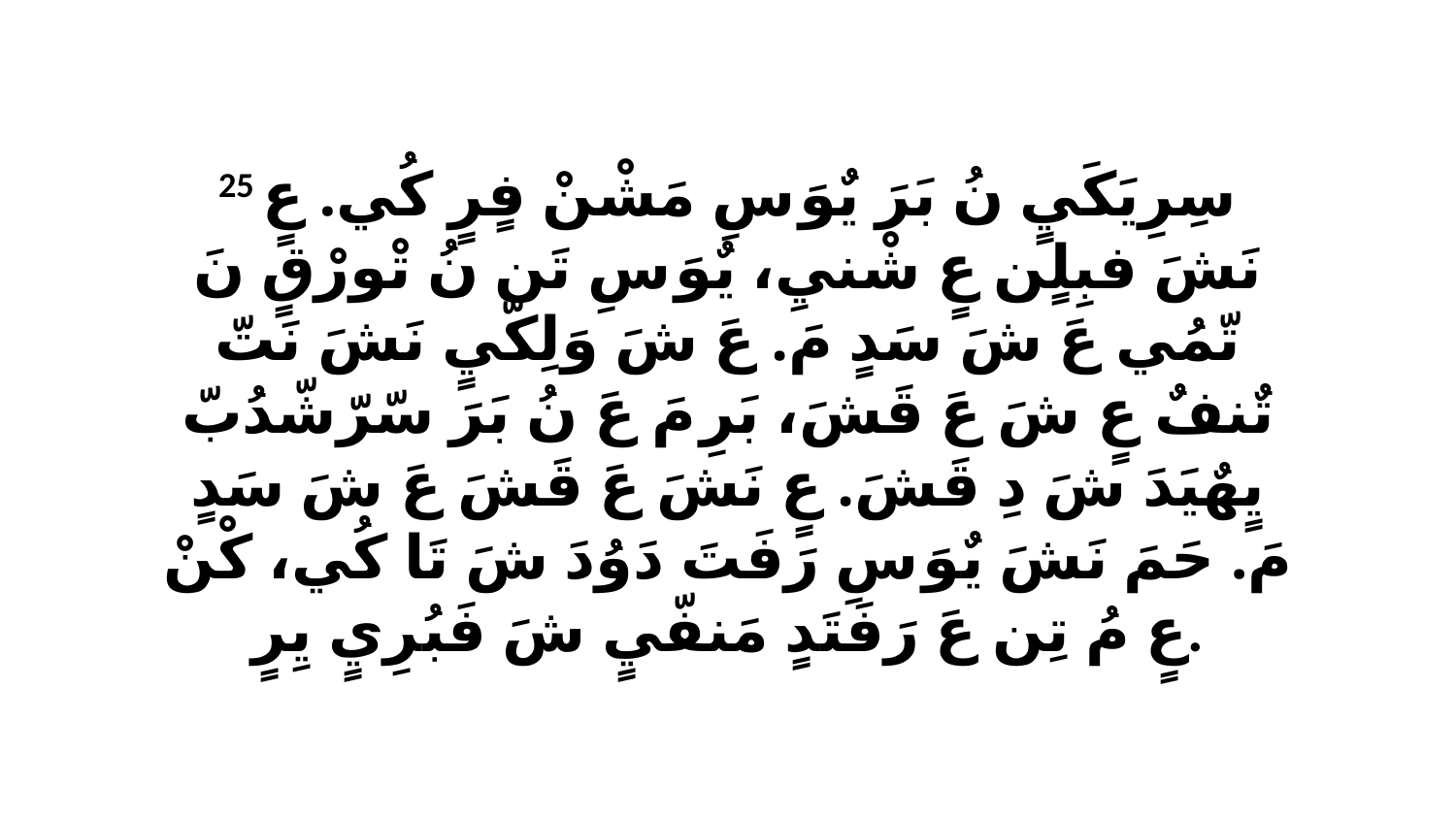

25 سِرِيَكَيٍ نُ بَرَ يٌوَ سِ مَشْنْ فٍرٍ كُي. عٍ نَشَ فبِلٍن عٍ شْنيِ، يٌوَ سِ تَن نُ تْورْقٍ نَ تّمُي عَ شَ سَدٍ مَ. عَ شَ وَلِكّيٍ نَشَ نَتّ تٌنفٌ عٍ شَ عَ قَشَ، بَرِ مَ عَ نُ بَرَ سّرّشّدُبّ يٍهٌيَدَ شَ دِ قَشَ. عٍ نَشَ عَ قَشَ عَ شَ سَدٍ مَ. حَمَ نَشَ يٌوَ سِ رَفَتَ دَوُدَ شَ تَا كُي، كْنْ عٍ مُ تِن عَ رَفَتَدٍ مَنفّيٍ شَ فَبُرِيٍ يِرٍ.